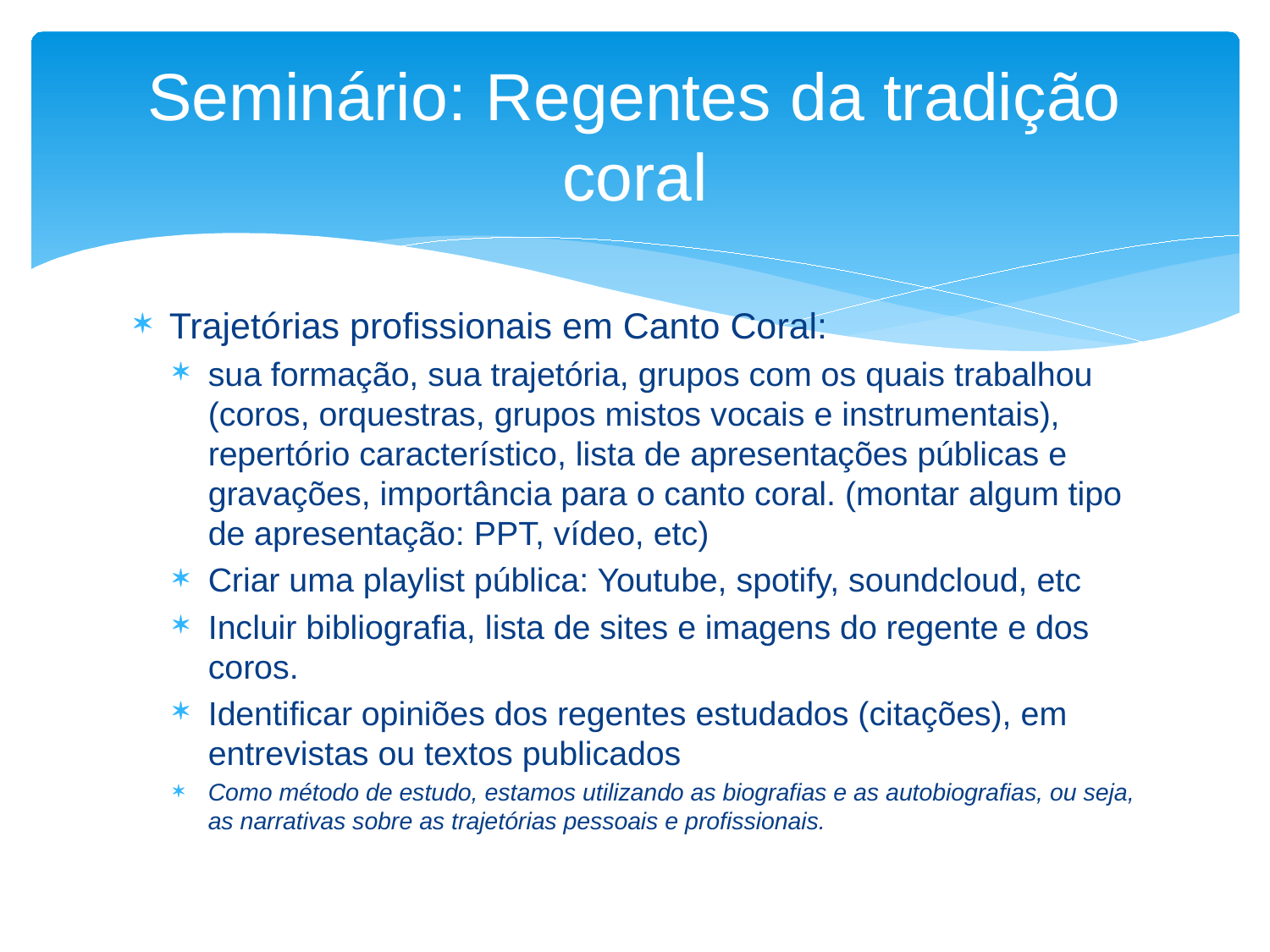

# Seminário: Regentes da tradição coral
Trajetórias profissionais em Canto Coral:
sua formação, sua trajetória, grupos com os quais trabalhou (coros, orquestras, grupos mistos vocais e instrumentais), repertório característico, lista de apresentações públicas e gravações, importância para o canto coral. (montar algum tipo de apresentação: PPT, vídeo, etc)
Criar uma playlist pública: Youtube, spotify, soundcloud, etc
Incluir bibliografia, lista de sites e imagens do regente e dos coros.
Identificar opiniões dos regentes estudados (citações), em entrevistas ou textos publicados
Como método de estudo, estamos utilizando as biografias e as autobiografias, ou seja, as narrativas sobre as trajetórias pessoais e profissionais.